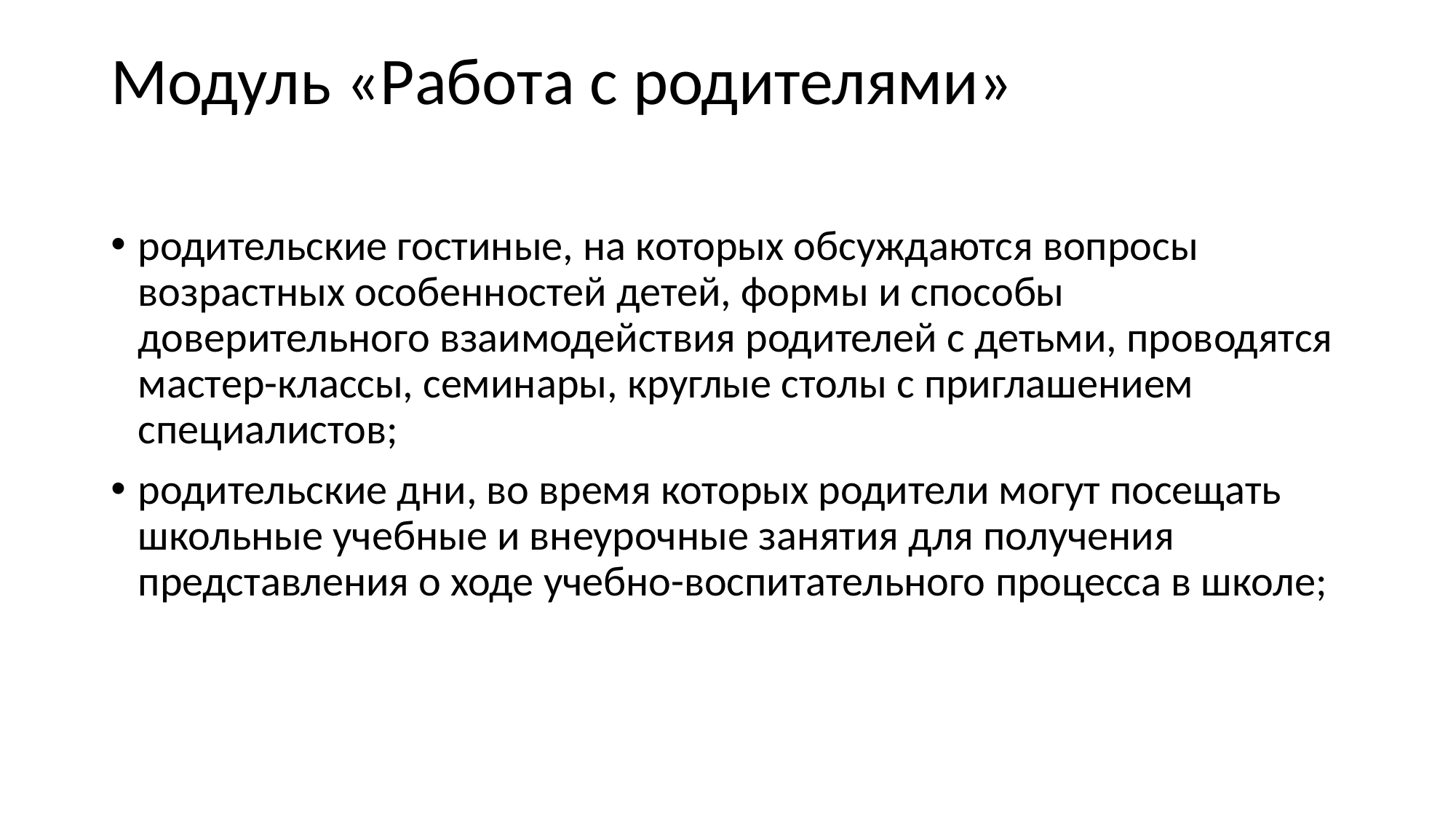

# Модуль «Работа с родителями»
родительские гостиные, на которых обсуждаются вопросы возрастных особенностей детей, формы и способы доверительного взаимодействия родителей с детьми, проводятся мастер-классы, семинары, круглые столы с приглашением специалистов;
родительские дни, во время которых родители могут посещать школьные учебные и внеурочные занятия для получения представления о ходе учебно-воспитательного процесса в школе;